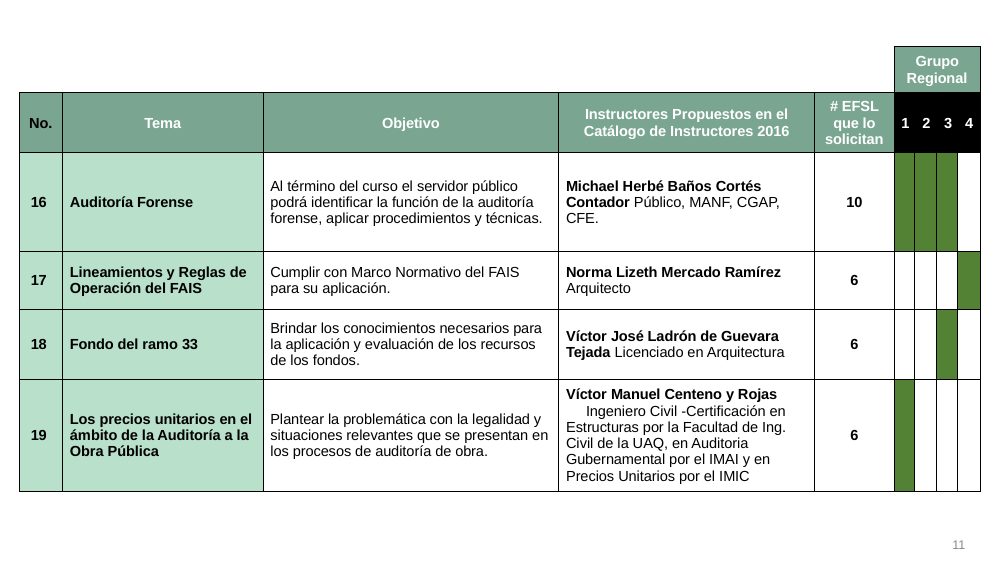

|  |  |  |  |  | Grupo Regional |  |  |  |
| --- | --- | --- | --- | --- | --- | --- | --- | --- |
| No. | Tema | Objetivo | Instructores Propuestos en el Catálogo de Instructores 2016 | # EFSL que lo solicitan | 1 | 2 | 3 | 4 |
| 16 | Auditoría Forense | Al término del curso el servidor público podrá identificar la función de la auditoría forense, aplicar procedimientos y técnicas. | Michael Herbé Baños Cortés Contador Público, MANF, CGAP, CFE. | 10 |  |  |  |  |
| 17 | Lineamientos y Reglas de Operación del FAIS | Cumplir con Marco Normativo del FAIS para su aplicación. | Norma Lizeth Mercado Ramírez Arquitecto | 6 |  |  |  |  |
| 18 | Fondo del ramo 33 | Brindar los conocimientos necesarios para la aplicación y evaluación de los recursos de los fondos. | Víctor José Ladrón de Guevara Tejada Licenciado en Arquitectura | 6 |  |  |  |  |
| 19 | Los precios unitarios en el ámbito de la Auditoría a la Obra Pública | Plantear la problemática con la legalidad y situaciones relevantes que se presentan en los procesos de auditoría de obra. | Víctor Manuel Centeno y Rojas Ingeniero Civil -Certificación en Estructuras por la Facultad de Ing. Civil de la UAQ, en Auditoria Gubernamental por el IMAI y en Precios Unitarios por el IMIC | 6 |  |  |  |  |
11